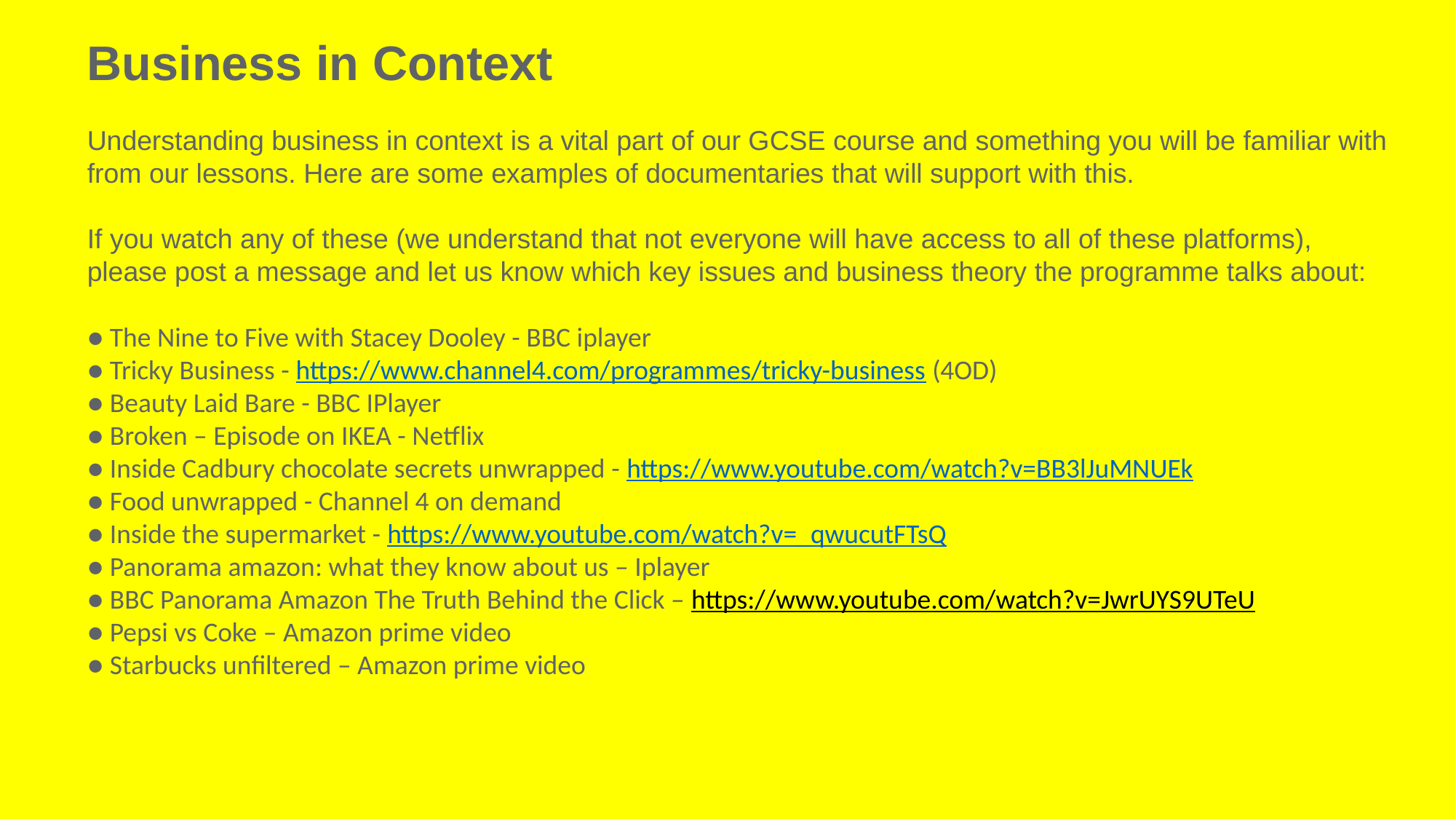

Business in Context

Understanding business in context is a vital part of our GCSE course and something you will be familiar with from our lessons. Here are some examples of documentaries that will support with this.
If you watch any of these (we understand that not everyone will have access to all of these platforms), please post a message and let us know which key issues and business theory the programme talks about:
● The Nine to Five with Stacey Dooley - BBC iplayer
● Tricky Business - https://www.channel4.com/programmes/tricky-business (4OD)
● Beauty Laid Bare - BBC IPlayer
● Broken – Episode on IKEA - Netflix
● Inside Cadbury chocolate secrets unwrapped - https://www.youtube.com/watch?v=BB3lJuMNUEk
● Food unwrapped - Channel 4 on demand
● Inside the supermarket - https://www.youtube.com/watch?v=_qwucutFTsQ
● Panorama amazon: what they know about us – Iplayer
● BBC Panorama Amazon The Truth Behind the Click – https://www.youtube.com/watch?v=JwrUYS9UTeU
● Pepsi vs Coke – Amazon prime video
● Starbucks unfiltered – Amazon prime video